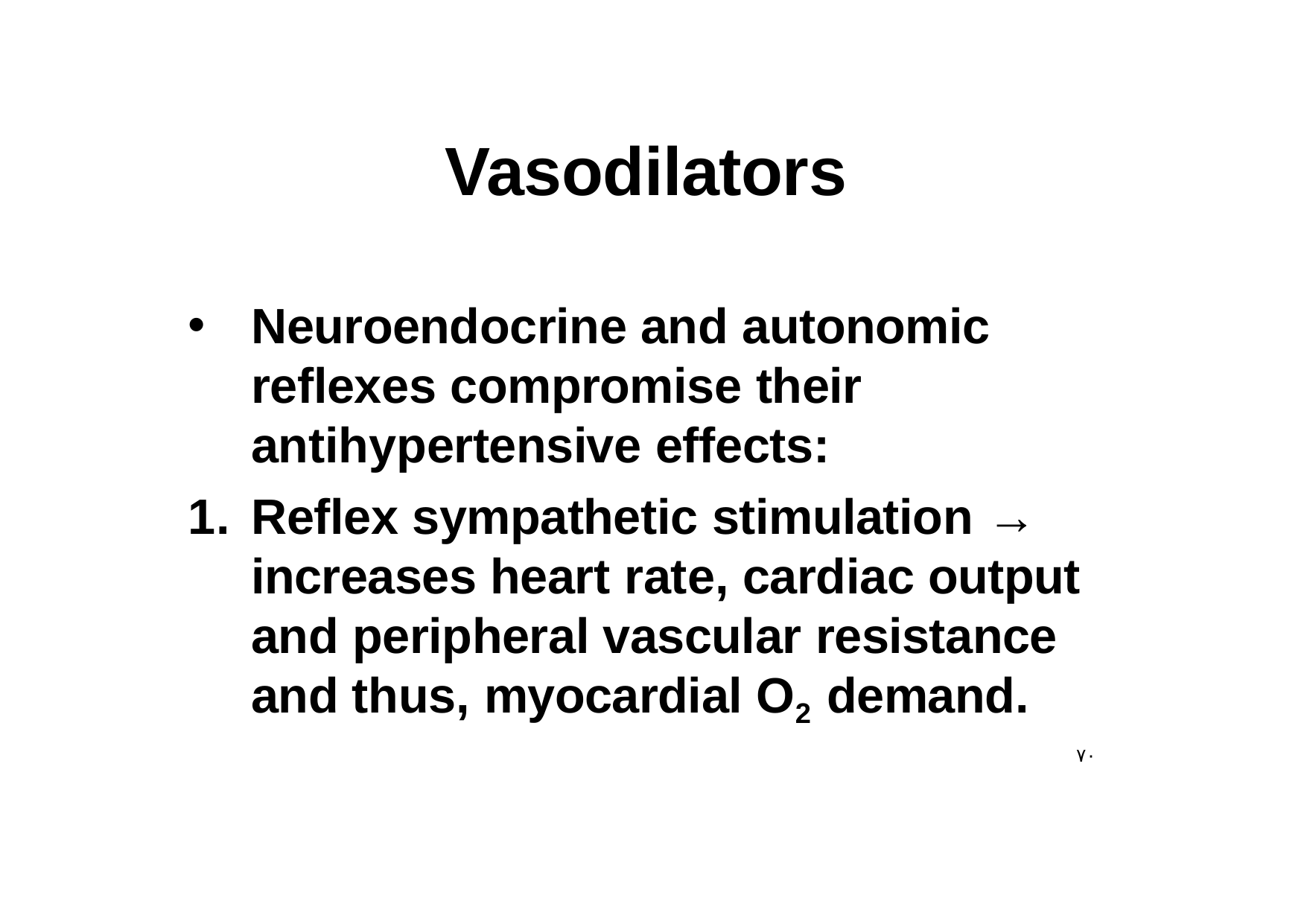

# Vasodilators

Neuroendocrine and autonomic reflexes compromise their antihypertensive effects:
1.	Reflex sympathetic stimulation → increases heart rate, cardiac output and peripheral vascular resistance and thus, myocardial O2  demand.

٧٠